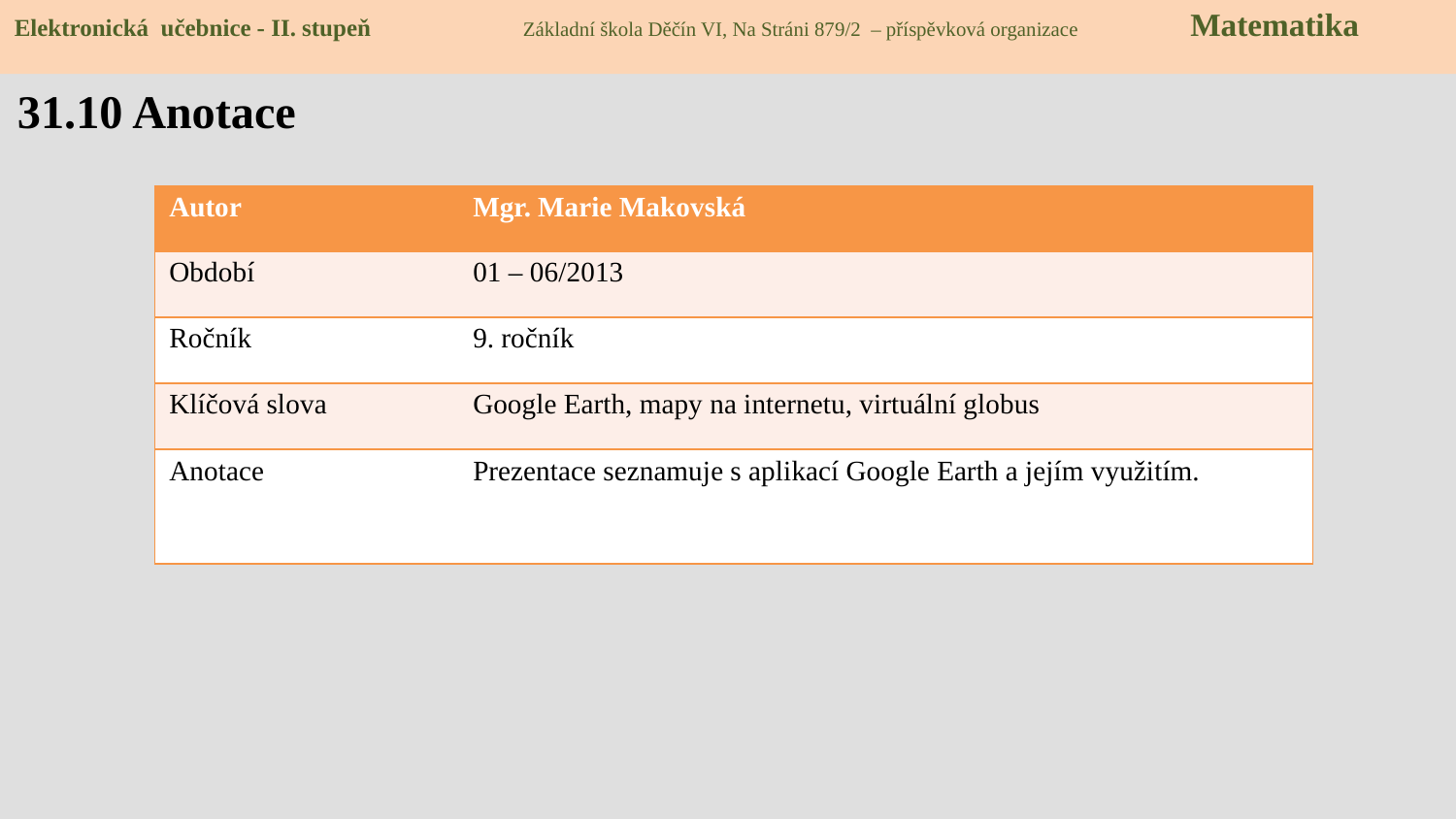

Elektronická  učebnice - II. stupeň                         Základní škola Děčín VI, Na Stráni 879/2  – příspěvková organizace                      Matematika

31.10 Anotace
| Autor | Mgr. Marie Makovská |
| --- | --- |
| Období | 01 – 06/2013 |
| Ročník | 9. ročník |
| Klíčová slova | Google Earth, mapy na internetu, virtuální globus |
| Anotace | Prezentace seznamuje s aplikací Google Earth a jejím využitím. |